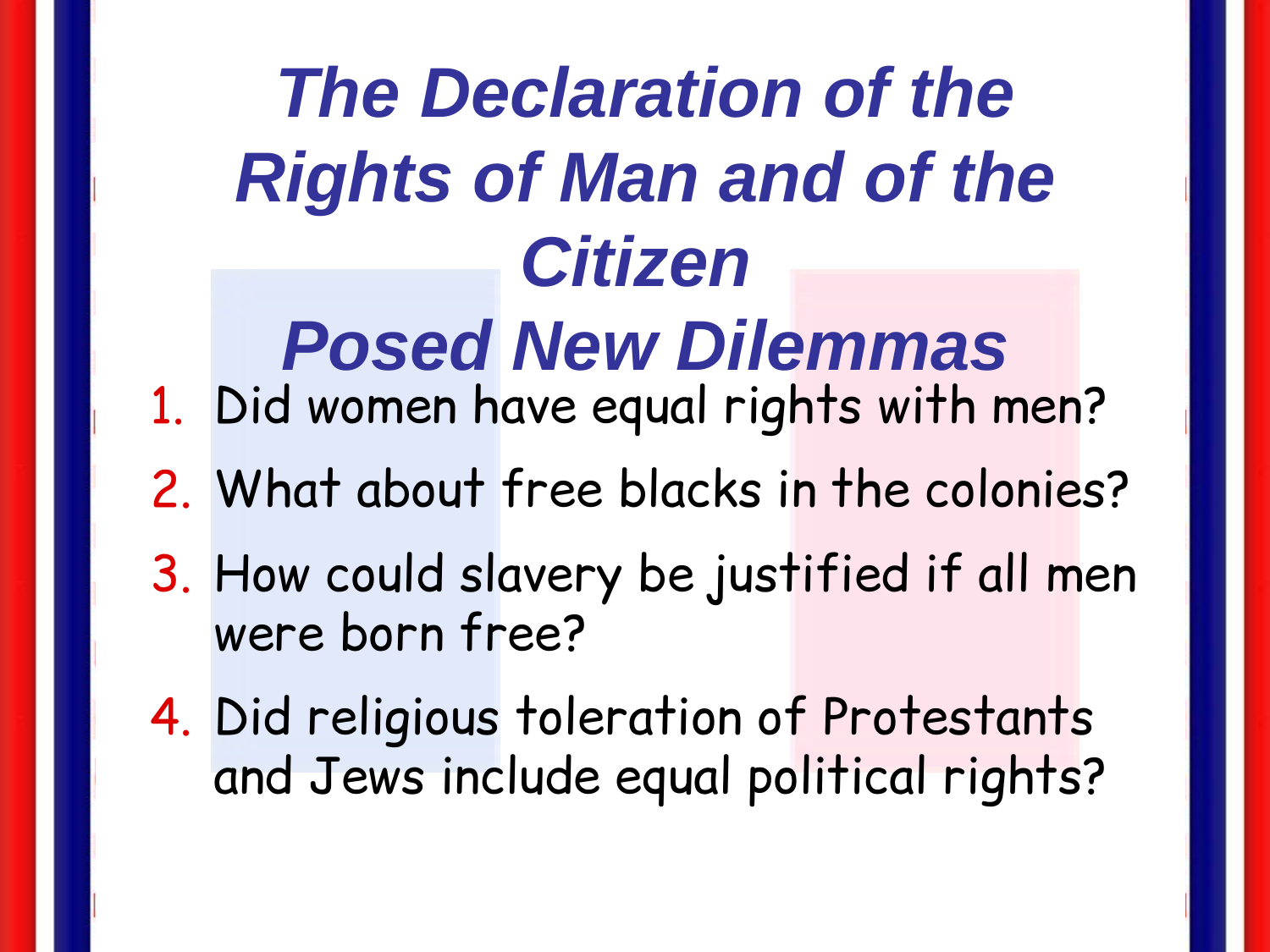

The Declaration of the Rights of Man and of the Citizen
Posed New Dilemmas
Did women have equal rights with men?
What about free blacks in the colonies?
How could slavery be justified if all men were born free?
Did religious toleration of Protestants and Jews include equal political rights?